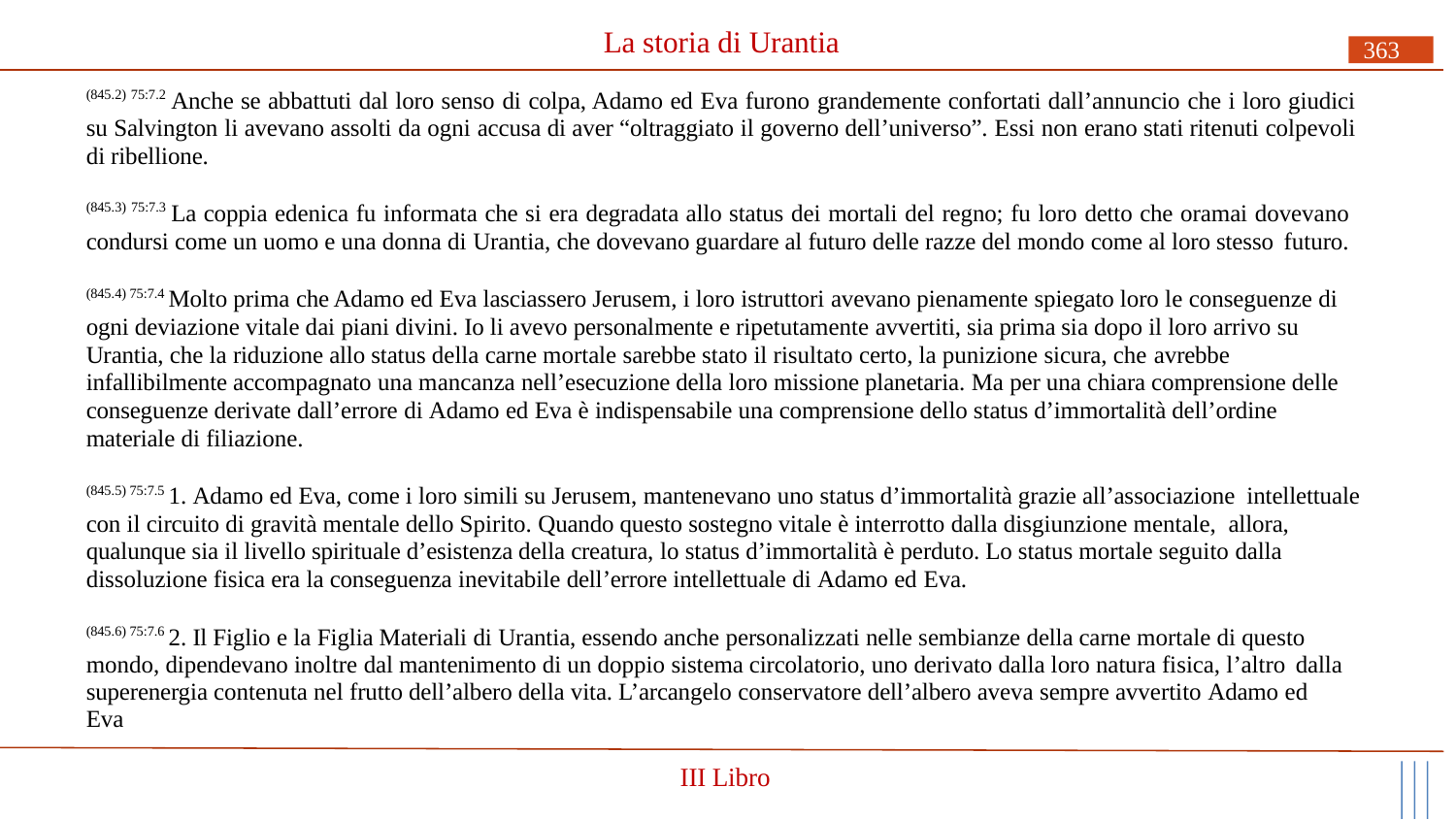

# La storia di Urantia
363

(845.2) 75:7.2 Anche se abbattuti dal loro senso di colpa, Adamo ed Eva furono grandemente confortati dall’annuncio che i loro giudici  su Salvington li avevano assolti da ogni accusa di aver “oltraggiato il governo dell’universo”. Essi non erano stati ritenuti colpevoli  di ribellione.

(845.3) 75:7.3 La coppia edenica fu informata che si era degradata allo status dei mortali del regno; fu loro detto che oramai dovevano  condursi come un uomo e una donna di Urantia, che dovevano guardare al futuro delle razze del mondo come al loro stesso futuro.

(845.4) 75:7.4 Molto prima che Adamo ed Eva lasciassero Jerusem, i loro istruttori avevano pienamente spiegato loro le conseguenze di  ogni deviazione vitale dai piani divini. Io li avevo personalmente e ripetutamente avvertiti, sia prima sia dopo il loro arrivo su  Urantia, che la riduzione allo status della carne mortale sarebbe stato il risultato certo, la punizione sicura, che avrebbe
infallibilmente accompagnato una mancanza nell’esecuzione della loro missione planetaria. Ma per una chiara comprensione delle  conseguenze derivate dall’errore di Adamo ed Eva è indispensabile una comprensione dello status d’immortalità dell’ordine  materiale di filiazione.

(845.5) 75:7.5 1. Adamo ed Eva, come i loro simili su Jerusem, mantenevano uno status d’immortalità grazie all’associazione  intellettuale con il circuito di gravità mentale dello Spirito. Quando questo sostegno vitale è interrotto dalla disgiunzione mentale,  allora, qualunque sia il livello spirituale d’esistenza della creatura, lo status d’immortalità è perduto. Lo status mortale seguito dalla  dissoluzione fisica era la conseguenza inevitabile dell’errore intellettuale di Adamo ed Eva.

(845.6) 75:7.6 2. Il Figlio e la Figlia Materiali di Urantia, essendo anche personalizzati nelle sembianze della carne mortale di questo  mondo, dipendevano inoltre dal mantenimento di un doppio sistema circolatorio, uno derivato dalla loro natura fisica, l’altro dalla
superenergia contenuta nel frutto dell’albero della vita. L’arcangelo conservatore dell’albero aveva sempre avvertito Adamo ed Eva

III Libro